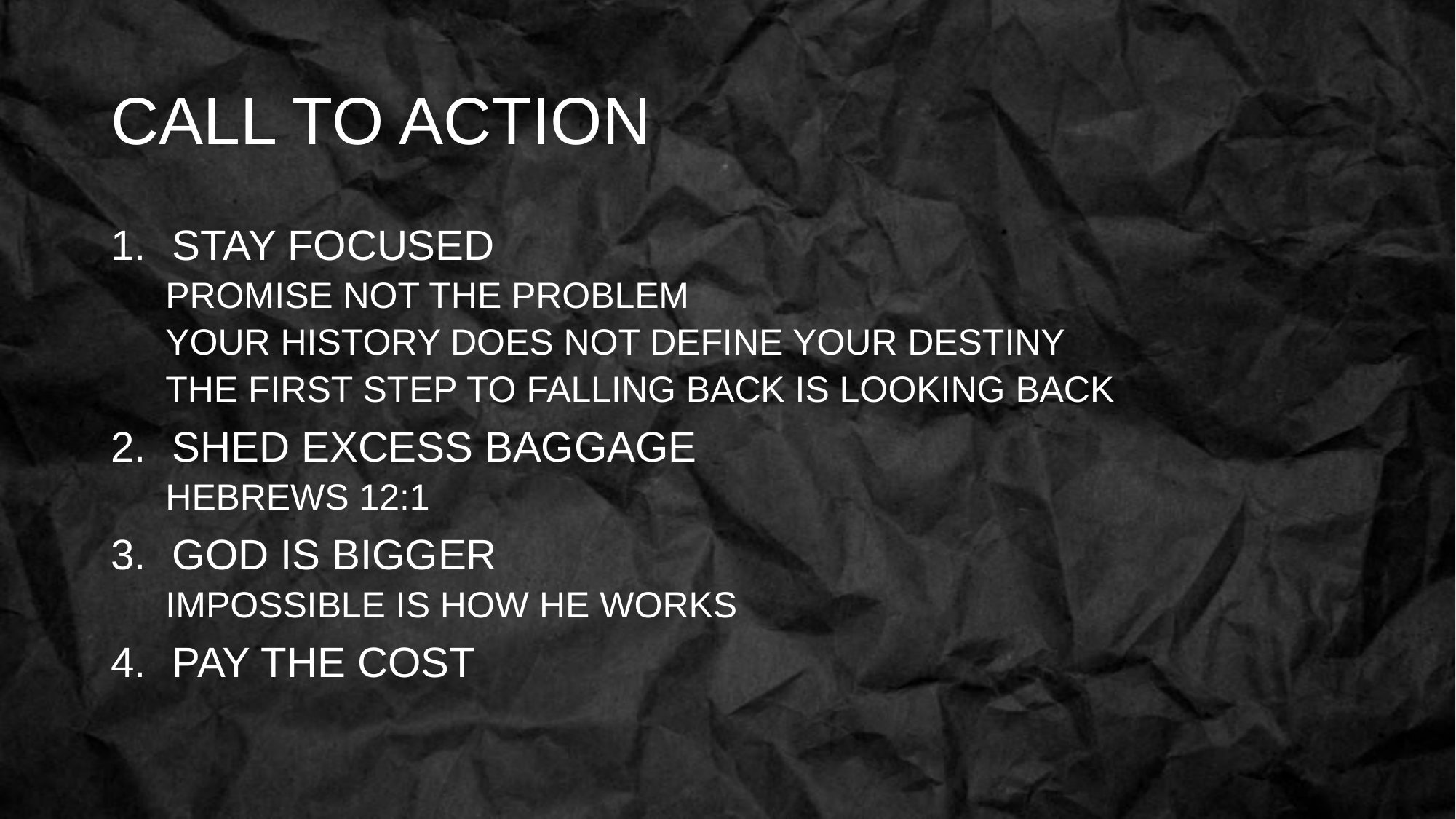

# CALL TO ACTION
STAY FOCUSED
PROMISE NOT THE PROBLEM
YOUR HISTORY DOES NOT DEFINE YOUR DESTINY
THE FIRST STEP TO FALLING BACK IS LOOKING BACK
SHED EXCESS BAGGAGE
HEBREWS 12:1
GOD IS BIGGER
IMPOSSIBLE IS HOW HE WORKS
PAY THE COST